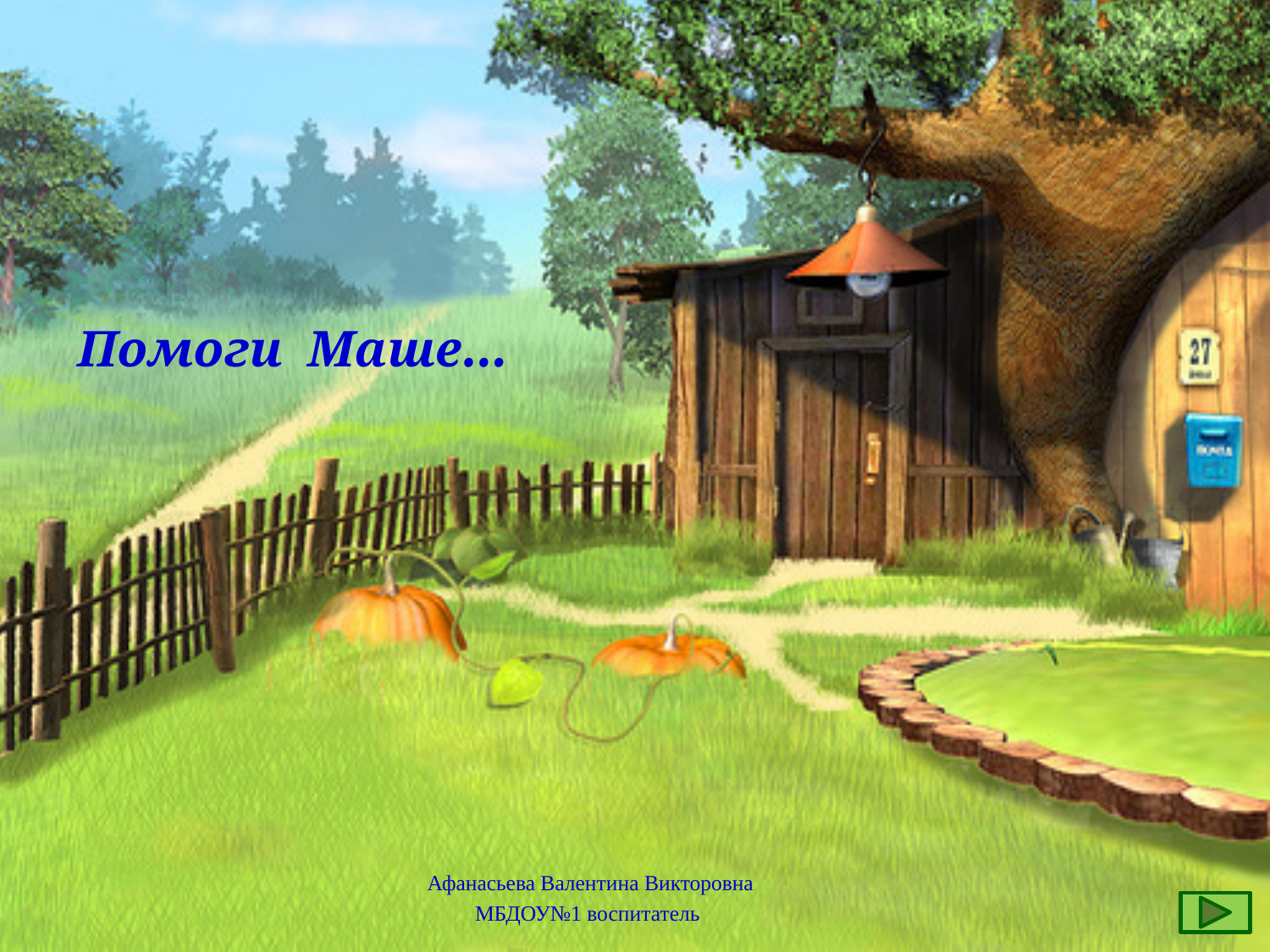

# Помоги  Маше…
Афанасьева Валентина Викторовна
МБДОУ№1 воспитатель